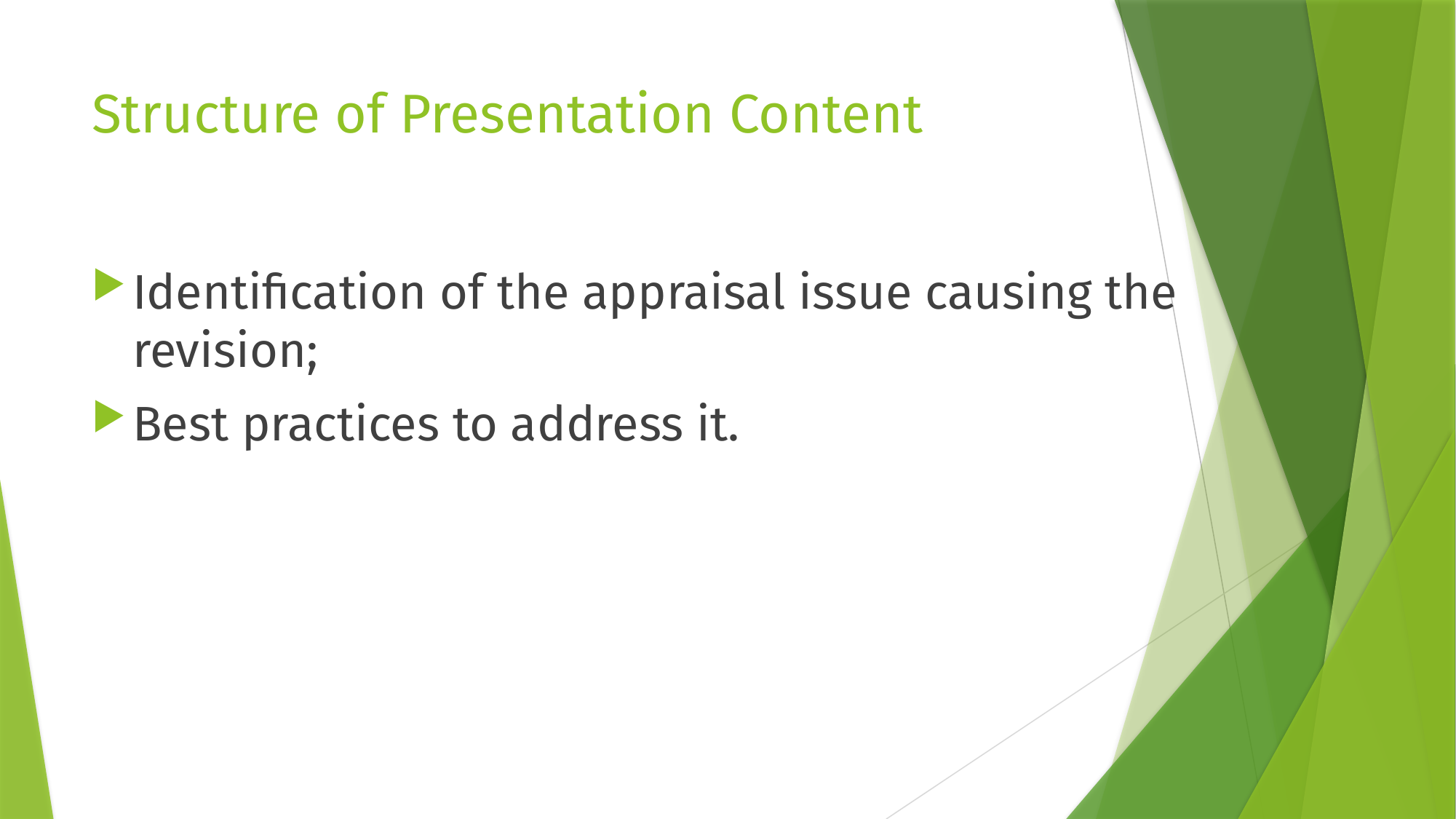

# Structure of Presentation Content
Identification of the appraisal issue causing the revision;
Best practices to address it.